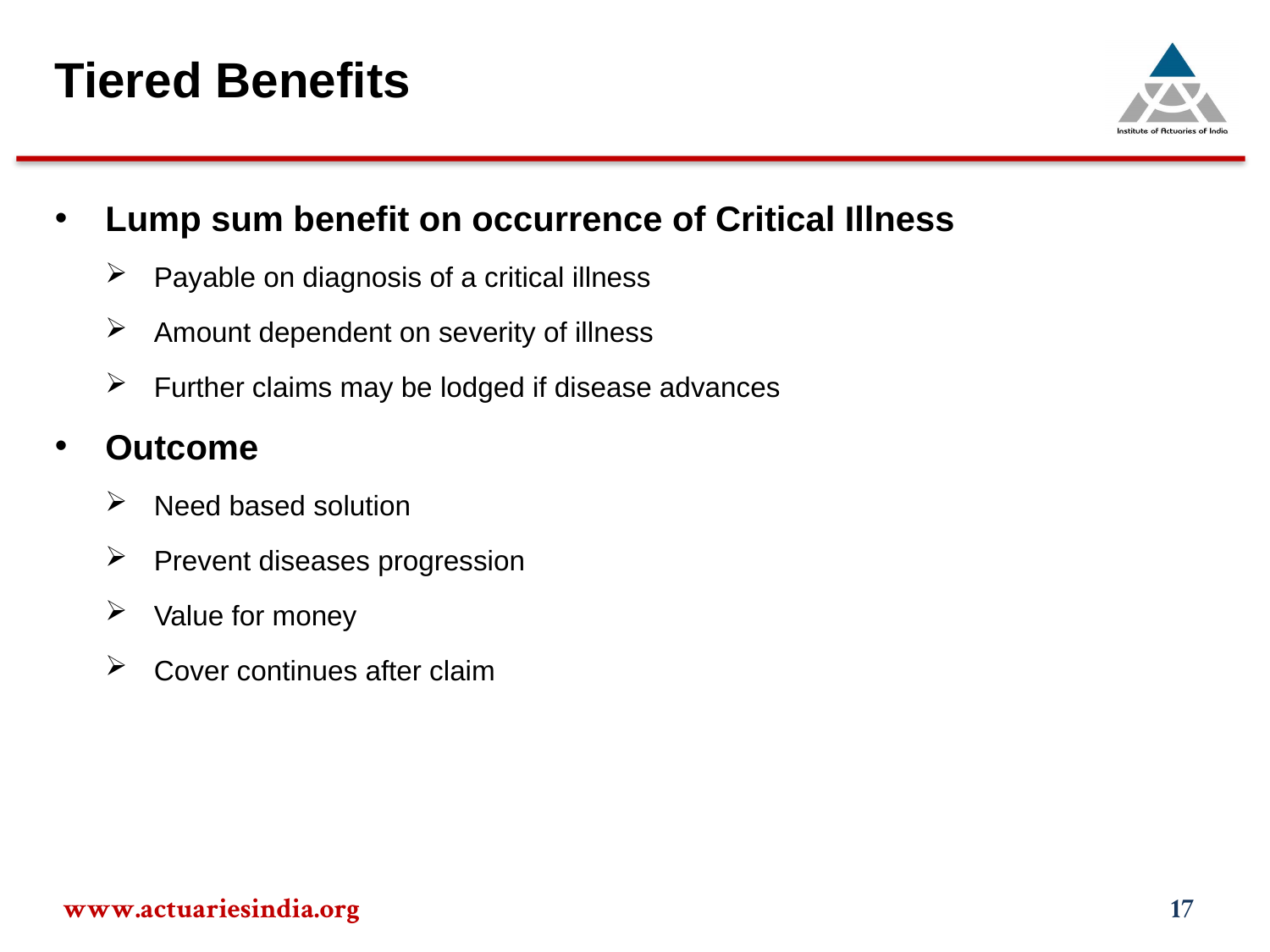

Tiered Benefits
Lump sum benefit on occurrence of Critical Illness
Payable on diagnosis of a critical illness
Amount dependent on severity of illness
Further claims may be lodged if disease advances
Outcome
Need based solution
Prevent diseases progression
Value for money
Cover continues after claim
www.actuariesindia.org
17